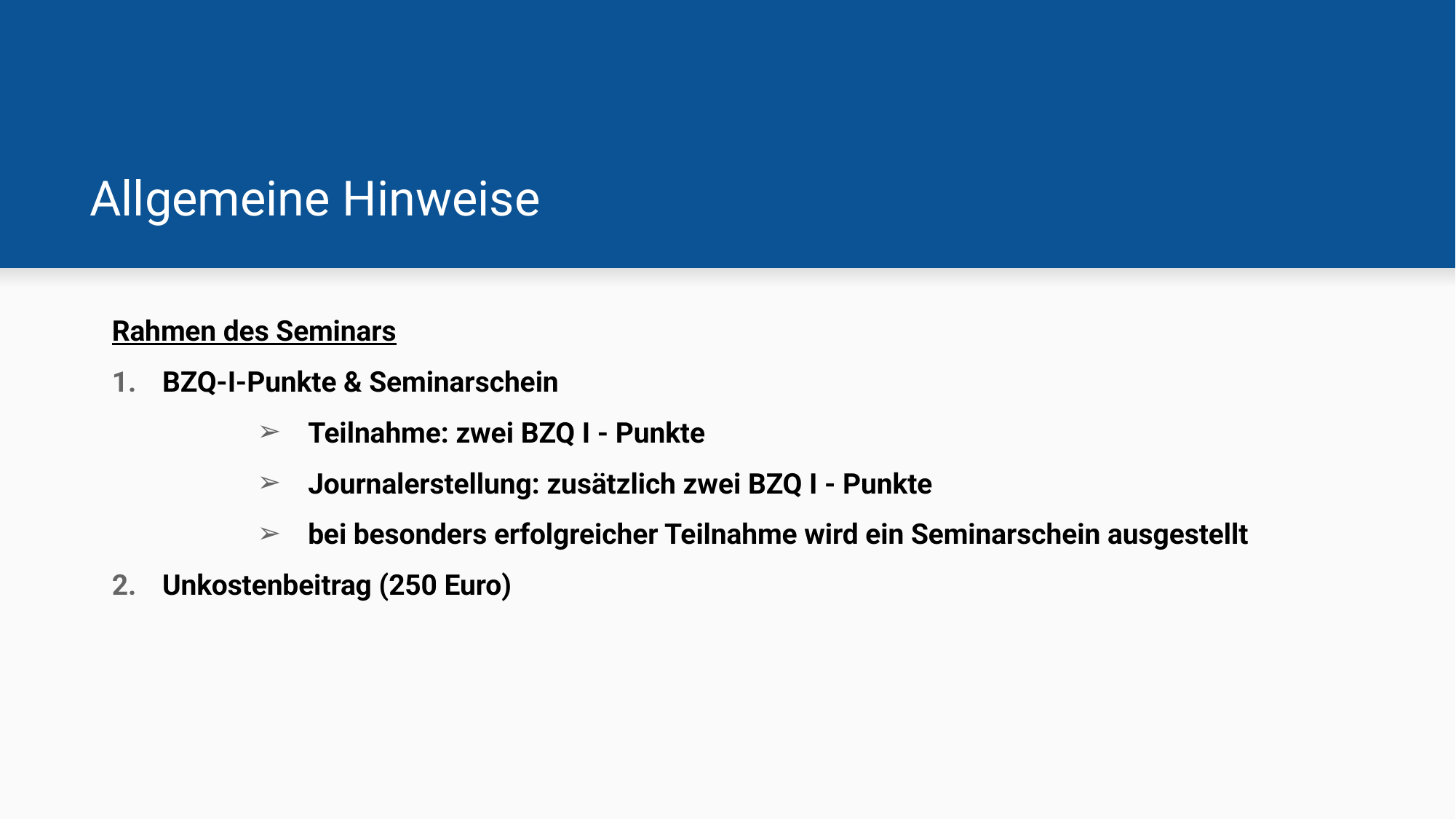

# Allgemeine Hinweise
Rahmen des Seminars
BZQ-I-Punkte & Seminarschein
Teilnahme: zwei BZQ I - Punkte
Journalerstellung: zusätzlich zwei BZQ I - Punkte
bei besonders erfolgreicher Teilnahme wird ein Seminarschein ausgestellt
Unkostenbeitrag (250 Euro)